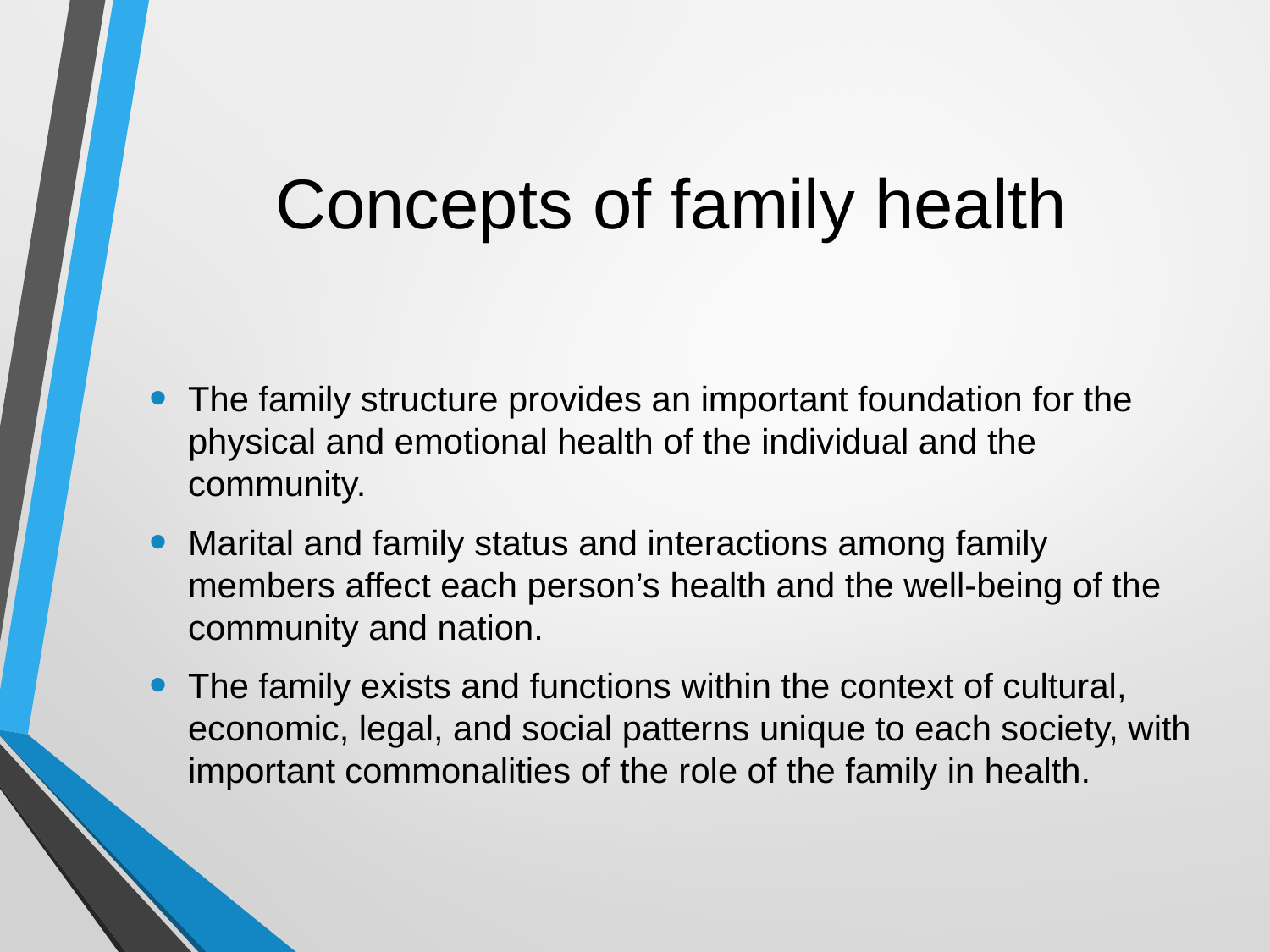

# Concepts of family health
The family structure provides an important foundation for the physical and emotional health of the individual and the community.
Marital and family status and interactions among family members affect each person’s health and the well-being of the community and nation.
The family exists and functions within the context of cultural, economic, legal, and social patterns unique to each society, with important commonalities of the role of the family in health.